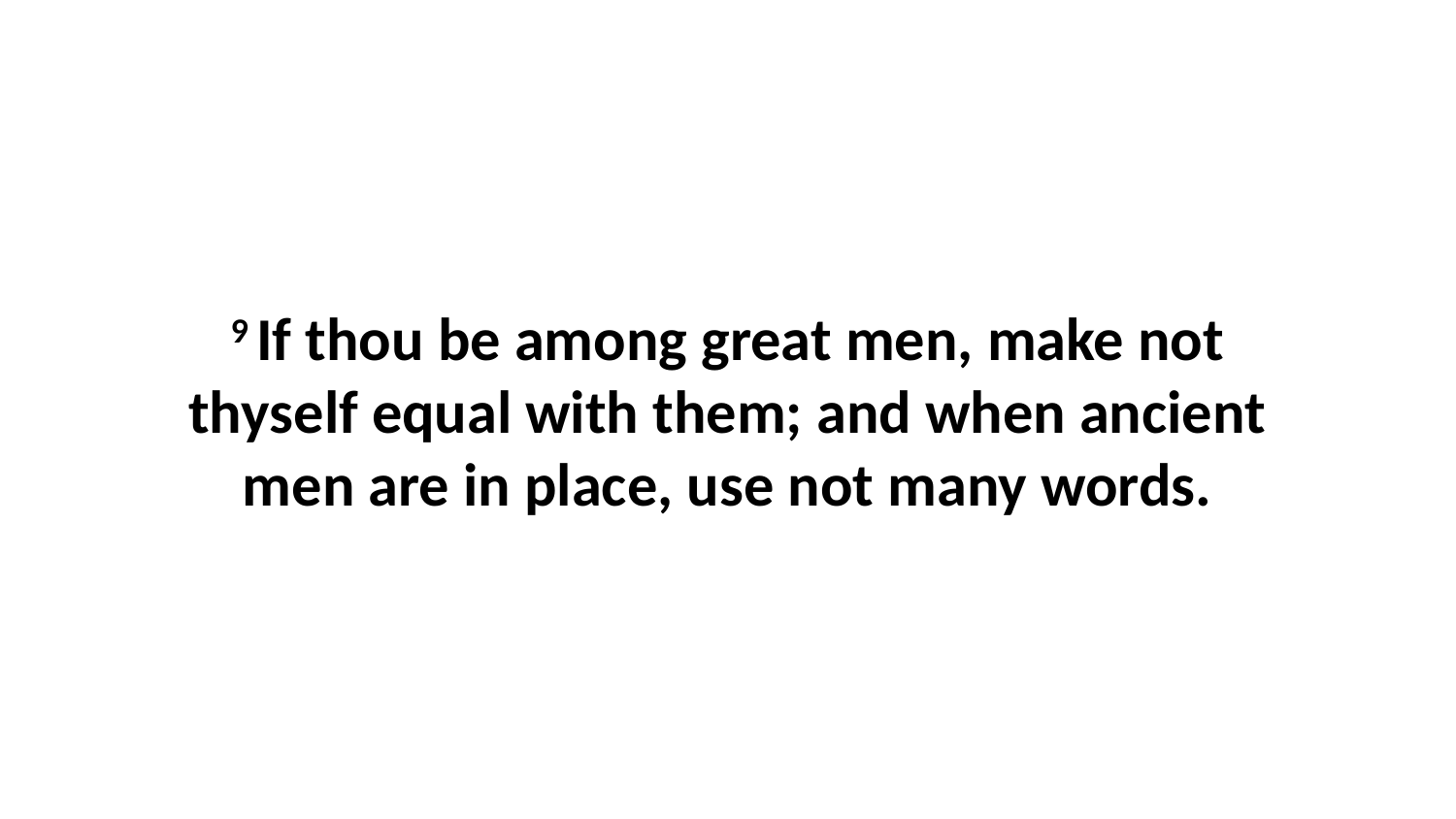

9 If thou be among great men, make not thyself equal with them; and when ancient men are in place, use not many words.